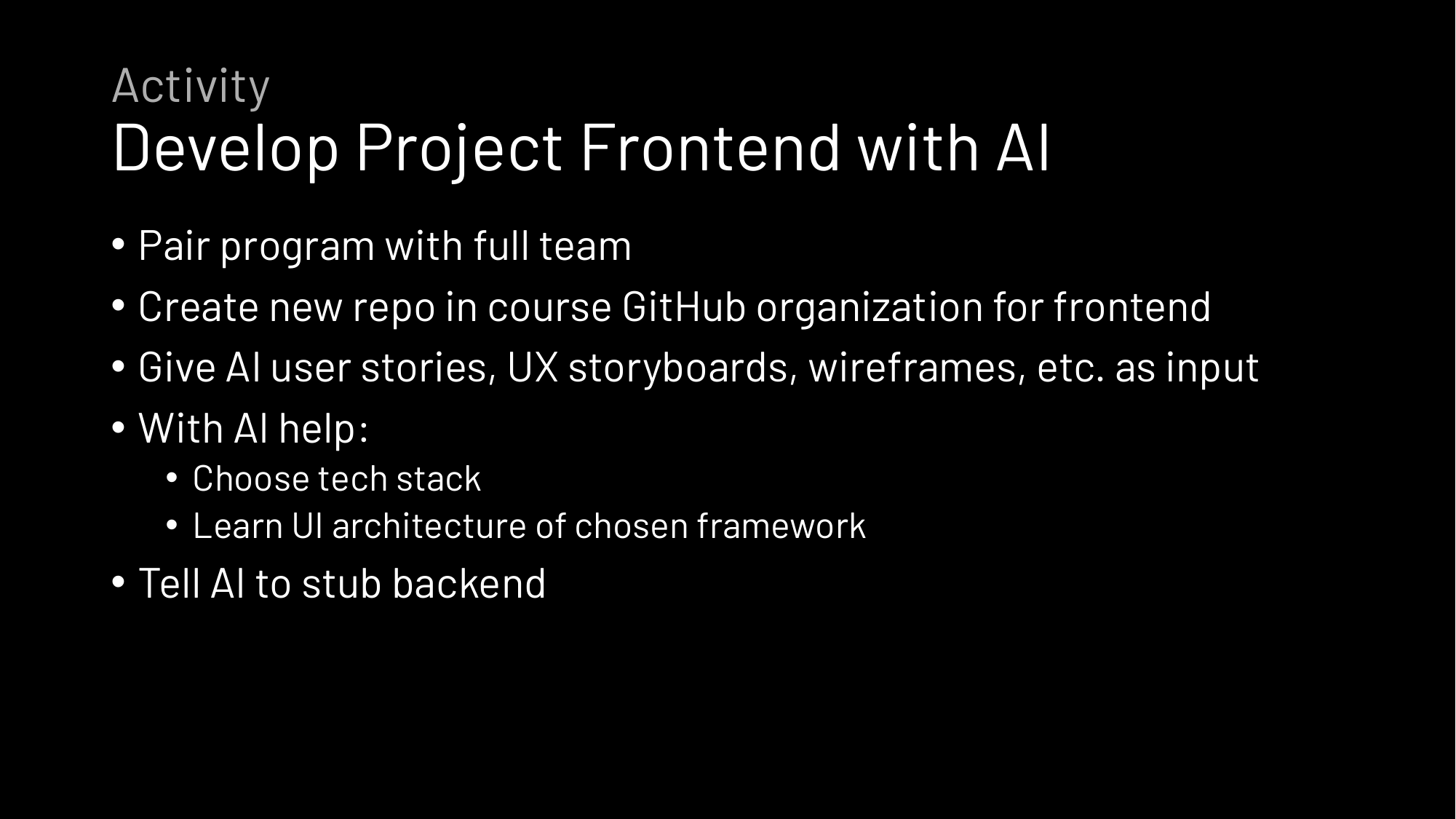

# Activity Develop Project Frontend with AI
Pair program with full team
Create new repo in course GitHub organization for frontend
Give AI user stories, UX storyboards, wireframes, etc. as input
With AI help:
Choose tech stack
Learn UI architecture of chosen framework
Tell AI to stub backend